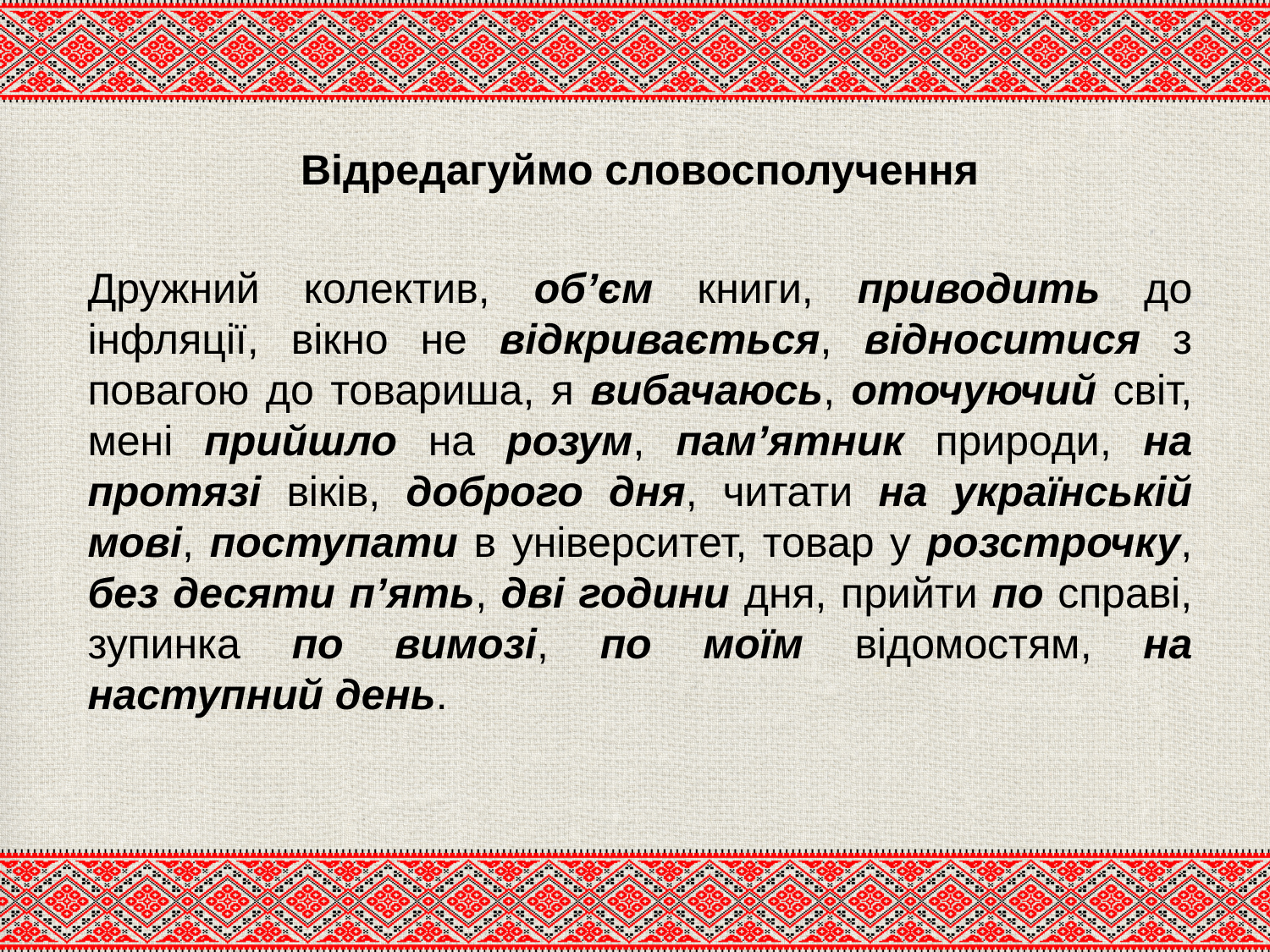

Відредагуймо словосполучення

Дружний колектив, об’єм книги, приводить до інфляції, вікно не відкривається, відноситися з повагою до товариша, я вибачаюсь, оточуючий світ, мені прийшло на розум, пам’ятник природи, на протязі віків, доброго дня, читати на українській мові, поступати в університет, товар у розстрочку, без десяти п’ять, дві години дня, прийти по справі, зупинка по вимозі, по моїм відомостям, на наступний день.